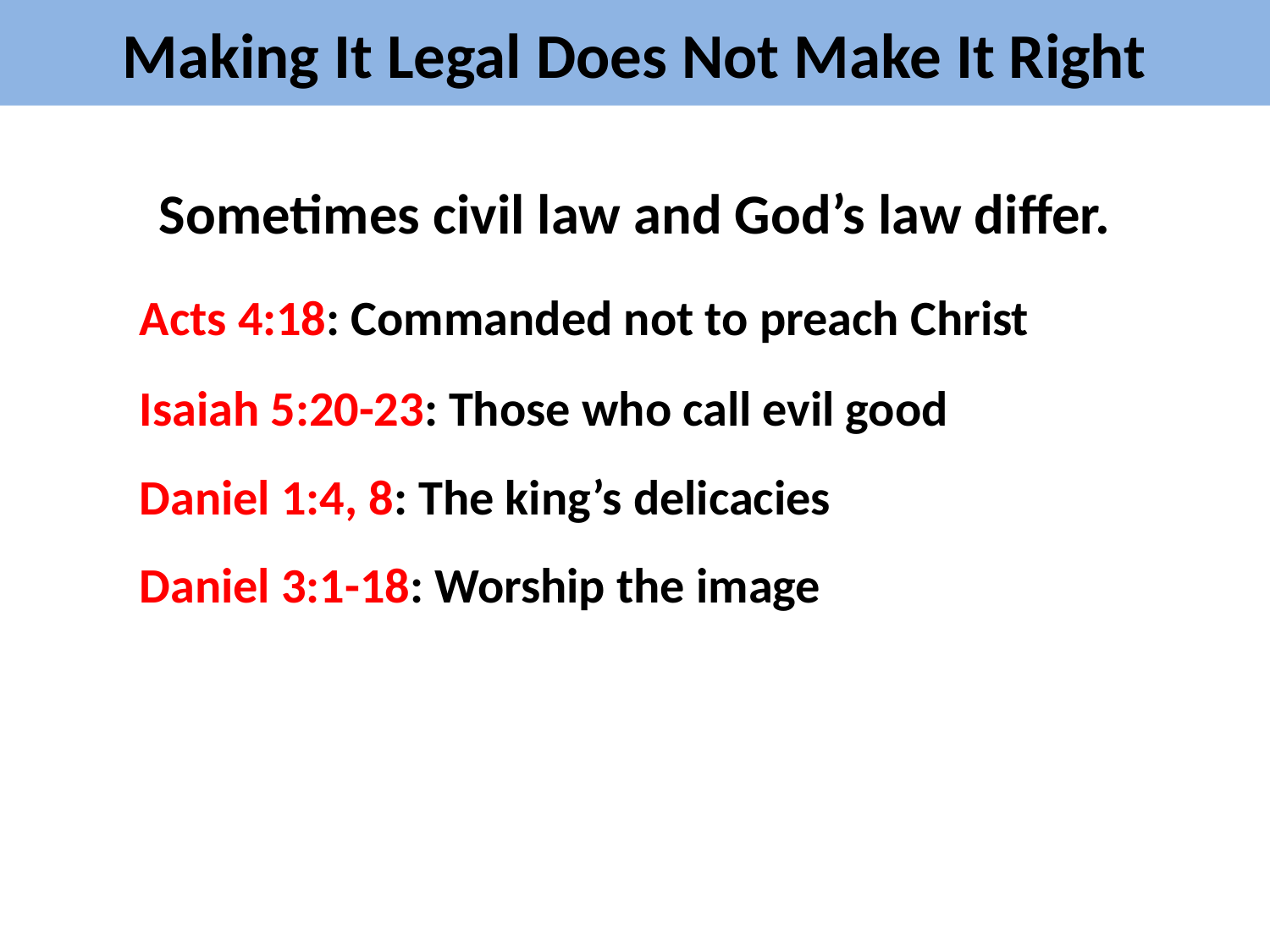

Making It Legal Does Not Make It Right

Sometimes civil law and God’s law differ.
	Acts 4:18: Commanded not to preach Christ
	Isaiah 5:20-23: Those who call evil good
	Daniel 1:4, 8: The king’s delicacies
	Daniel 3:1-18: Worship the image